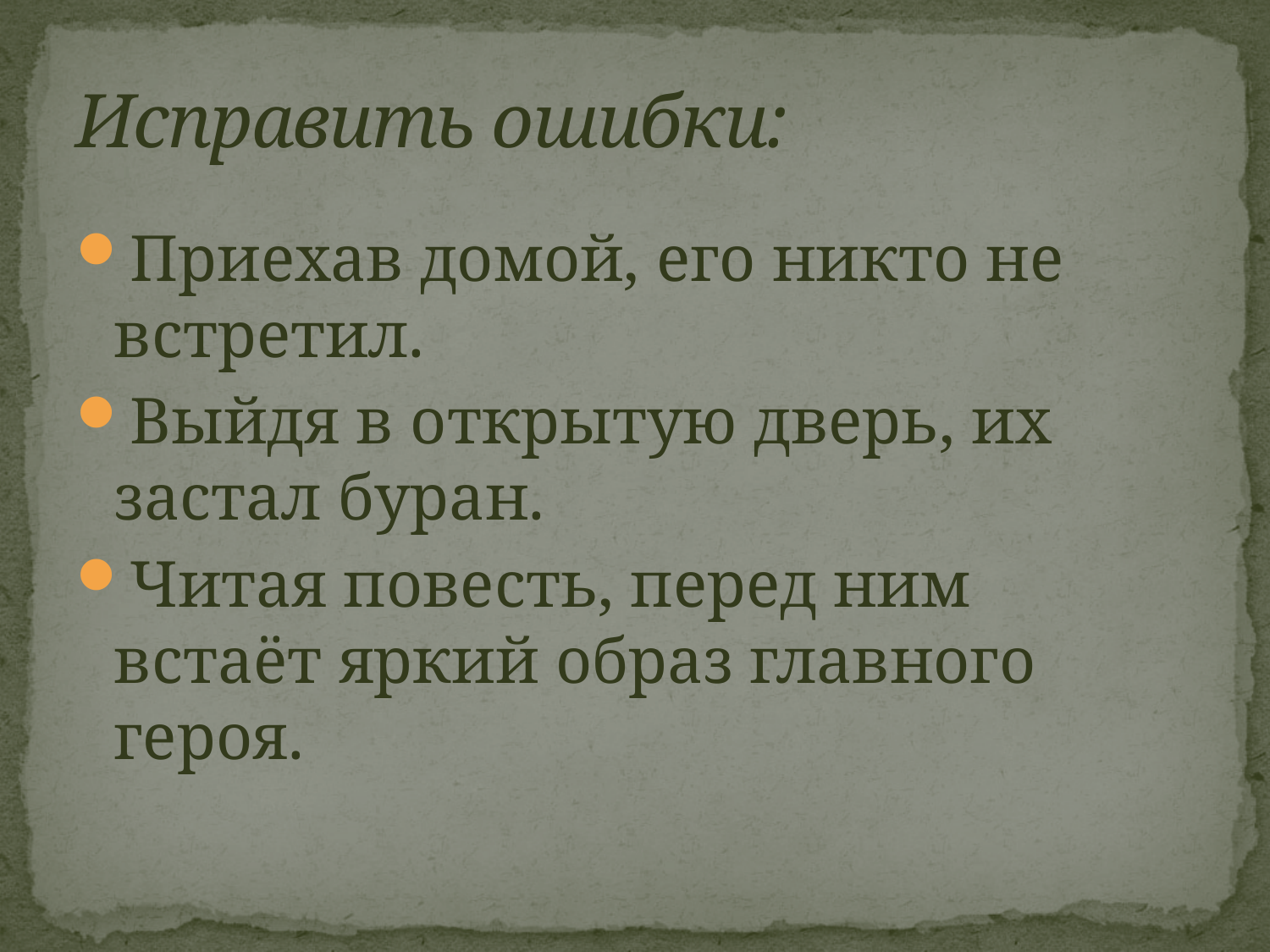

# Исправить ошибки:
Приехав домой, его никто не встретил.
Выйдя в открытую дверь, их застал буран.
Читая повесть, перед ним встаёт яркий образ главного  героя.